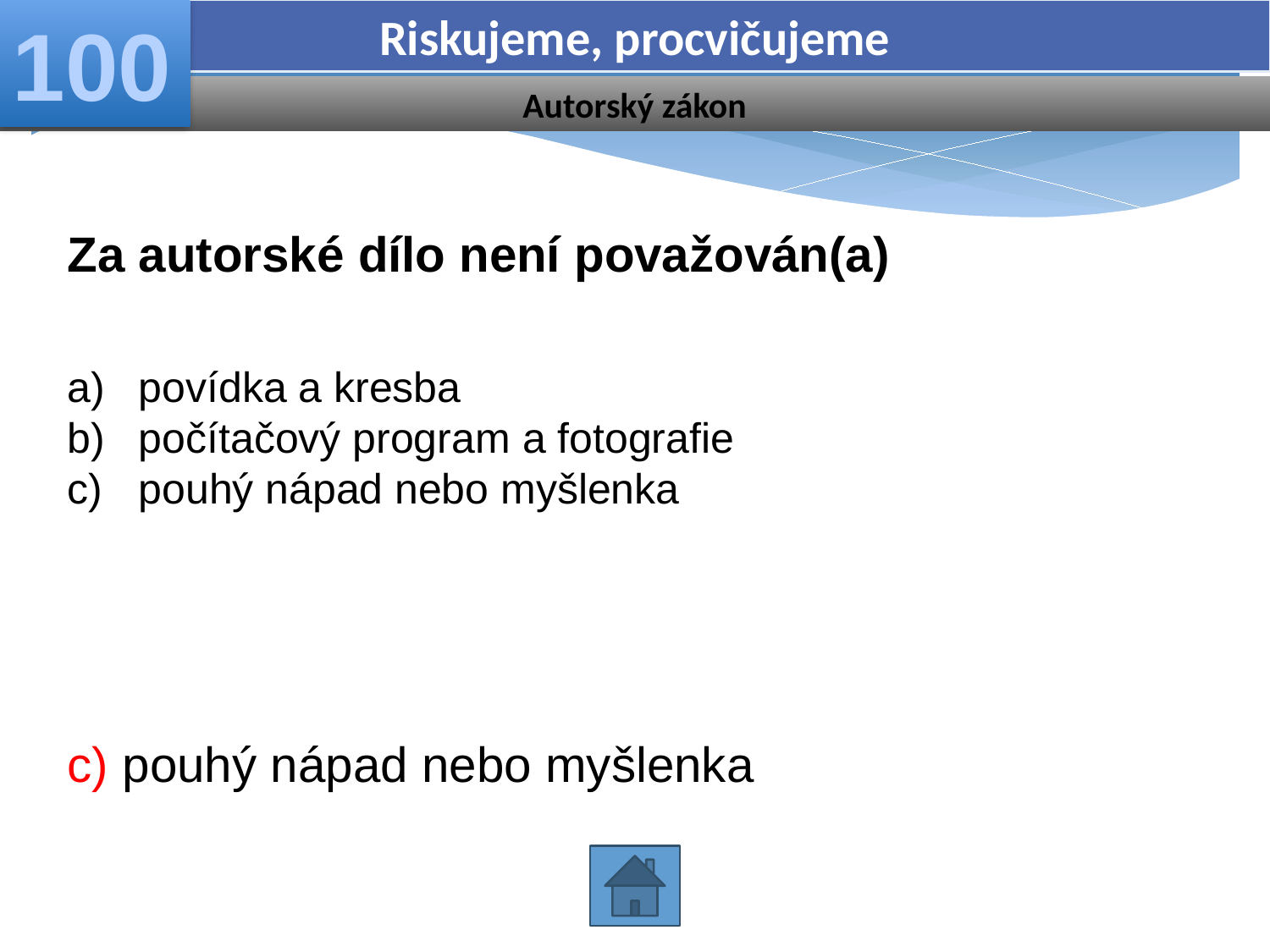

Riskujeme, procvičujeme
100
Autorský zákon
Za autorské dílo není považován(a)
povídka a kresba
počítačový program a fotografie
pouhý nápad nebo myšlenka
c) pouhý nápad nebo myšlenka